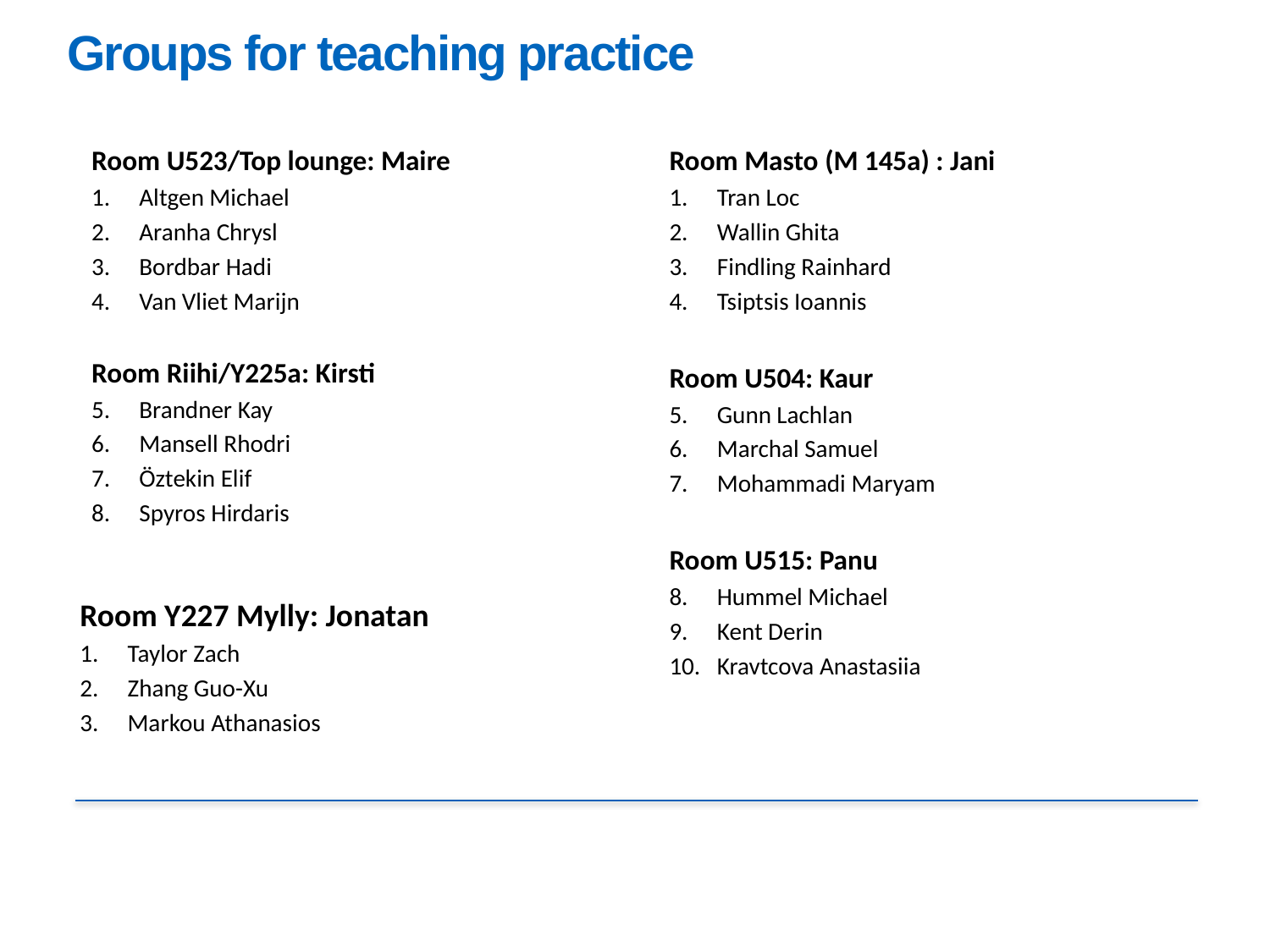

# Groups for teaching practice
Room U523/Top lounge: Maire
Altgen Michael
Aranha Chrysl
Bordbar Hadi
Van Vliet Marijn

Room Riihi/Y225a: Kirsti
Brandner Kay
Mansell Rhodri
Öztekin Elif
Spyros Hirdaris

Room Masto (M 145a) : Jani
Tran Loc
Wallin Ghita
Findling Rainhard
Tsiptsis Ioannis

Room U504: Kaur
Gunn Lachlan
Marchal Samuel
Mohammadi Maryam

Room U515: Panu
Hummel Michael
Kent Derin
Kravtcova Anastasiia

Room Y227 Mylly: Jonatan
Taylor Zach
Zhang Guo-Xu
Markou Athanasios